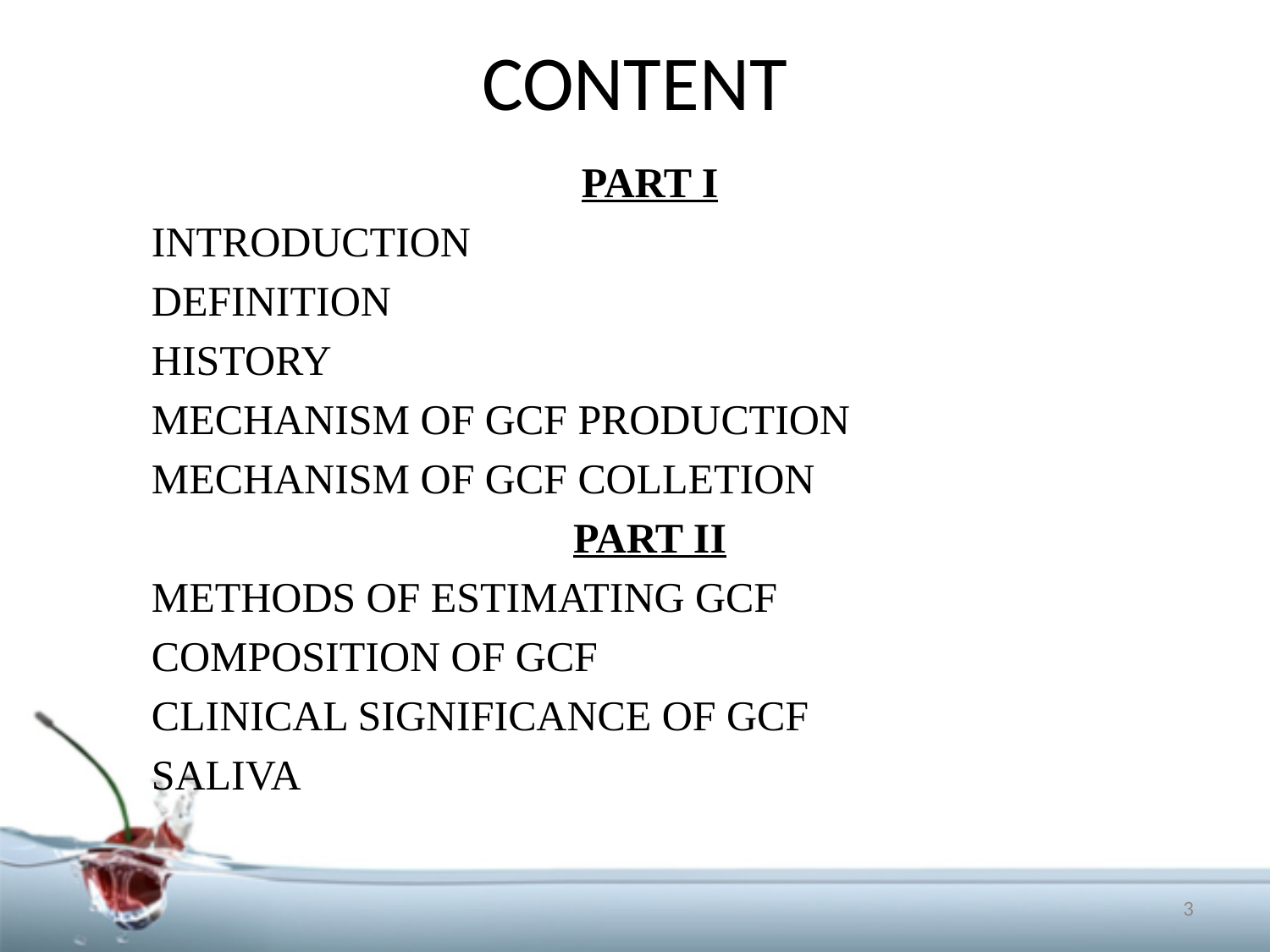

# CONTENT
PART I
INTRODUCTION
DEFINITION
HISTORY
MECHANISM OF GCF PRODUCTION
MECHANISM OF GCF COLLETION
PART II
METHODS OF ESTIMATING GCF
COMPOSITION OF GCF
CLINICAL SIGNIFICANCE OF GCF
SALIVA

3